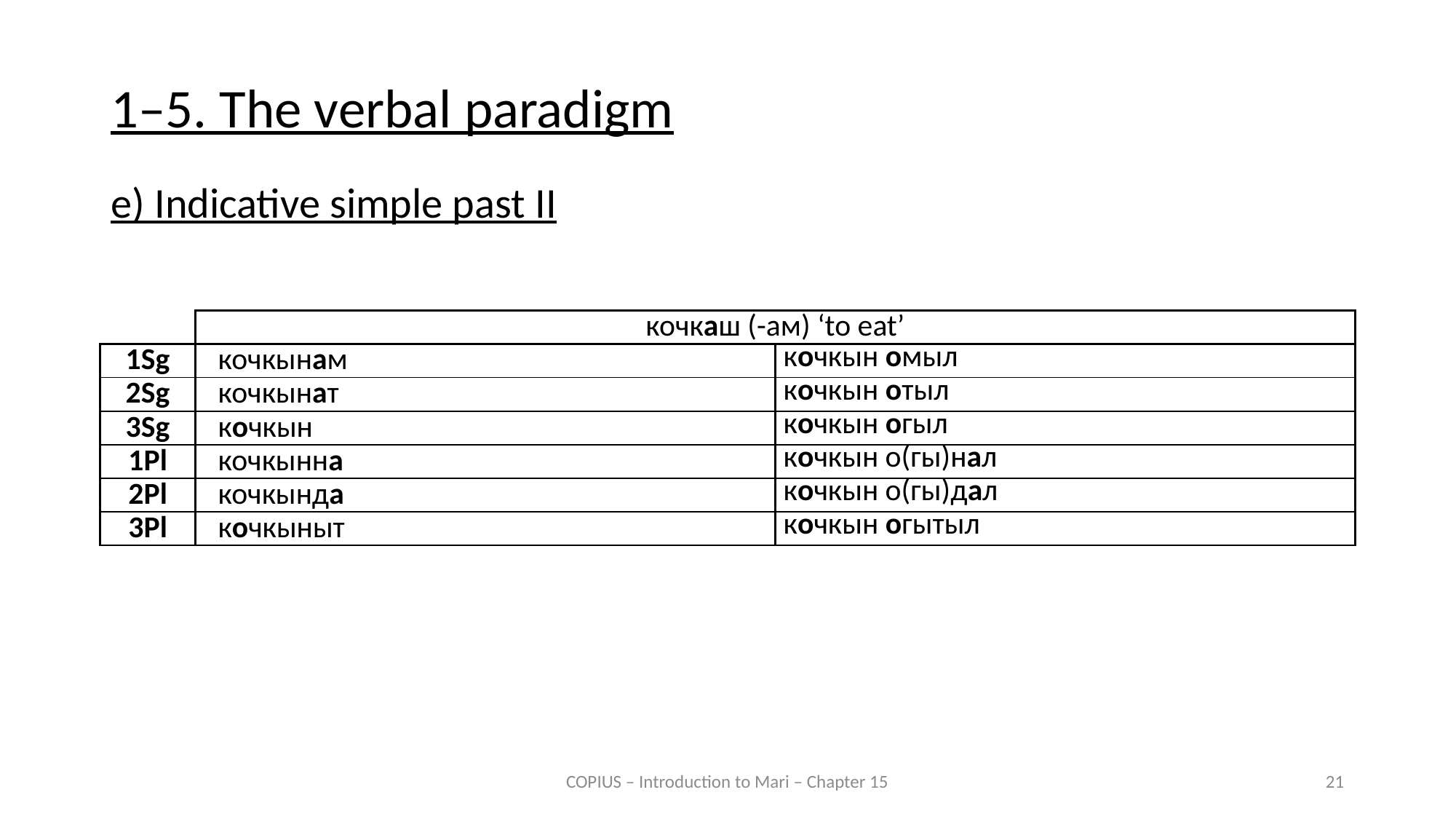

1–5. The verbal paradigm
e) Indicative simple past II
|  | кочкаш (-ам) ‘to eat’ |  |
| --- | --- | --- |
| 1Sg | кочкынам | кочкын омыл |
| 2Sg | кочкынат | кочкын отыл |
| 3Sg | кочкын | кочкын огыл |
| 1Pl | кочкынна | кочкын о(гы)нал |
| 2Pl | кочкында | кочкын о(гы)дал |
| 3Pl | кочкыныт | кочкын огытыл |
COPIUS – Introduction to Mari – Chapter 15
21